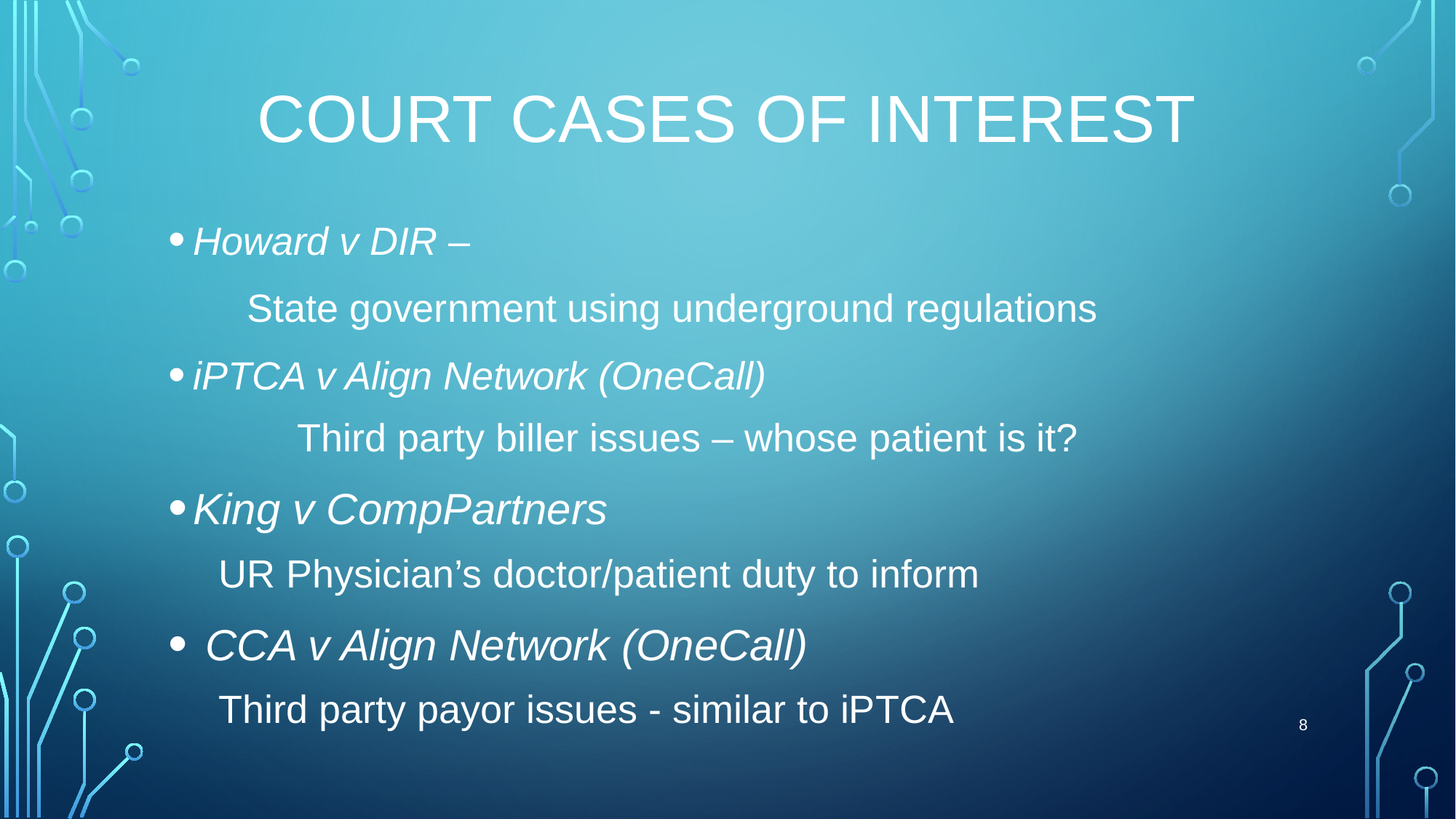

# Court cases of Interest
Howard v DIR –
	State government using underground regulations
iPTCA v Align Network (OneCall)
 	Third party biller issues – whose patient is it?
King v CompPartners
	UR Physician’s doctor/patient duty to inform
 CCA v Align Network (OneCall)
	Third party payor issues - similar to iPTCA

8